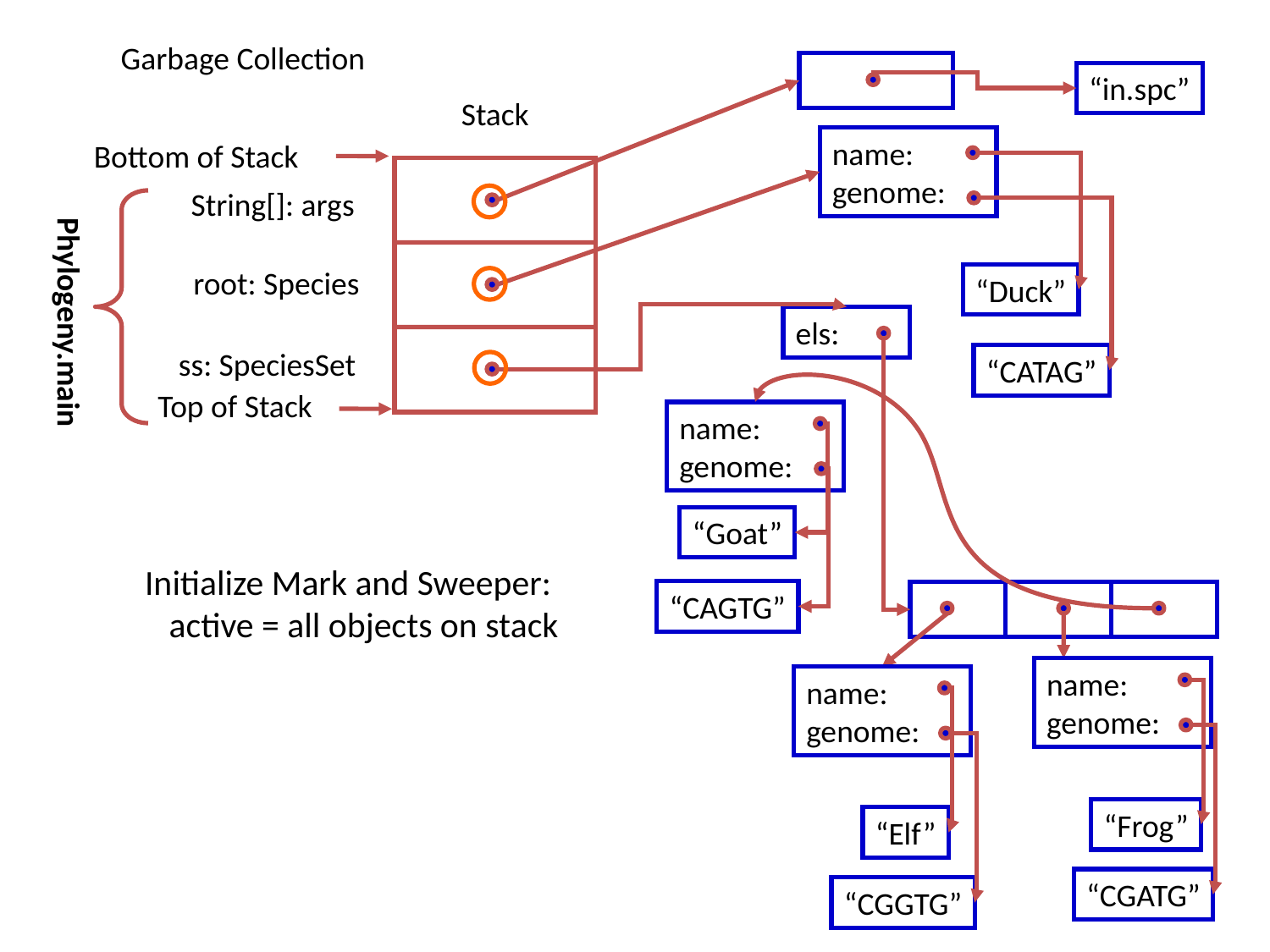

Garbage Collection

“in.spc”

Stack
name:
genome:
Bottom of Stack

String[]: args
Phylogeny.main

root: Species
“Duck”

els:

ss: SpeciesSet
“CATAG”

Top of Stack
name:
genome:

“Goat”
Initialize Mark and Sweeper:
   active = all objects on stack
“CAGTG”

name:
genome:
name:
genome:

“Frog”
“Elf”
“CGATG”
“CGGTG”